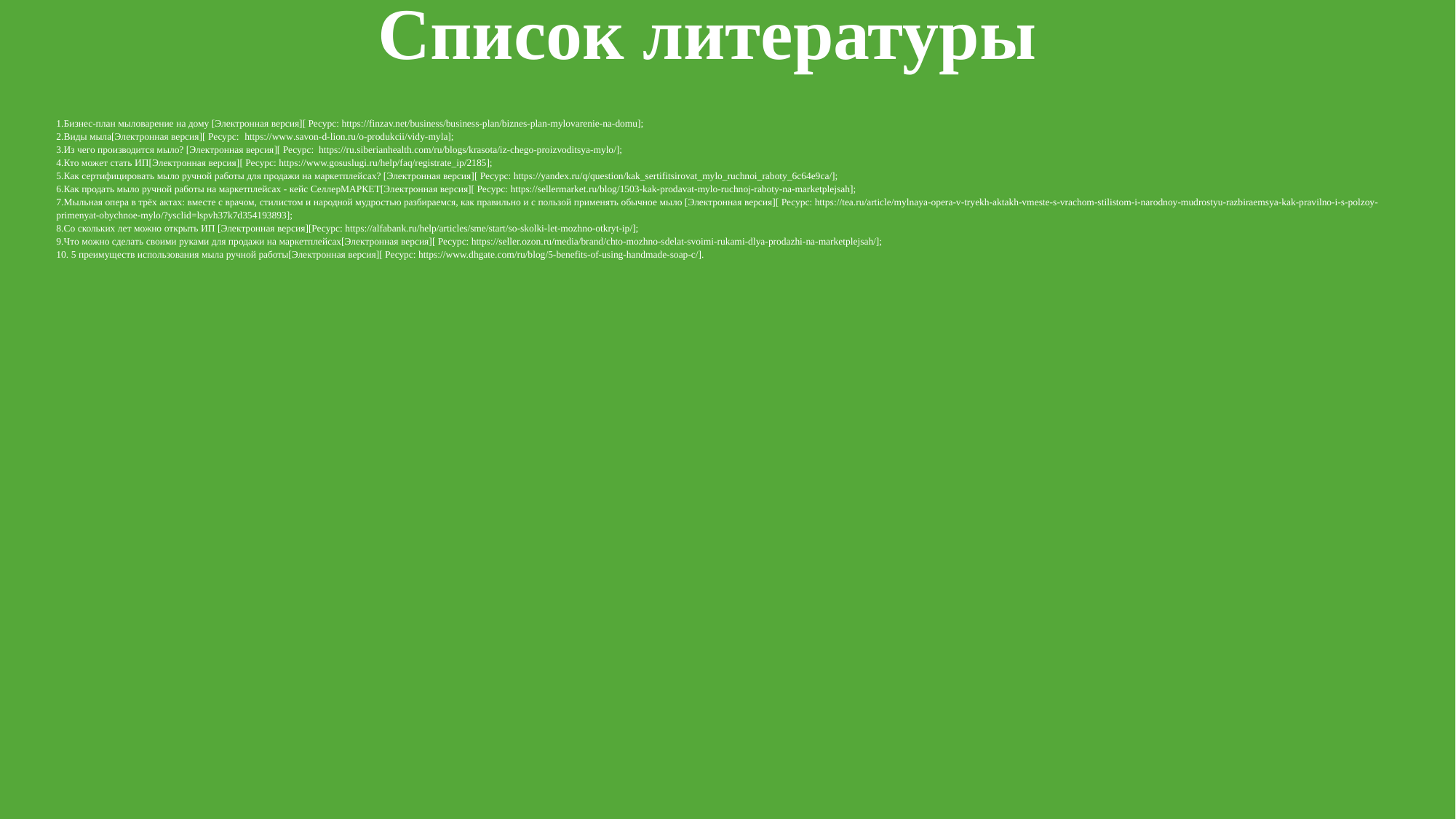

# Список литературы
1.Бизнес-план мыловарение на дому [Электронная версия][ Ресурс: https://finzav.net/business/business-plan/biznes-plan-mylovarenie-na-domu];
2.Виды мыла[Электронная версия][ Ресурс:  https://www.savon-d-lion.ru/o-produkcii/vidy-myla];
3.Из чего производится мыло? [Электронная версия][ Ресурс:  https://ru.siberianhealth.com/ru/blogs/krasota/iz-chego-proizvoditsya-mylo/];
4.Кто может стать ИП[Электронная версия][ Ресурс: https://www.gosuslugi.ru/help/faq/registrate_ip/2185];
5.Как сертифицировать мыло ручной работы для продажи на маркетплейсах? [Электронная версия][ Ресурс: https://yandex.ru/q/question/kak_sertifitsirovat_mylo_ruchnoi_raboty_6c64e9ca/];
6.Как продать мыло ручной работы на маркетплейсах - кейс СеллерМАРКЕТ[Электронная версия][ Ресурс: https://sellermarket.ru/blog/1503-kak-prodavat-mylo-ruchnoj-raboty-na-marketplejsah];
7.Мыльная опера в трёх актах: вместе с врачом, стилистом и народной мудростью разбираемся, как правильно и с пользой применять обычное мыло [Электронная версия][ Ресурс: https://tea.ru/article/mylnaya-opera-v-tryekh-aktakh-vmeste-s-vrachom-stilistom-i-narodnoy-mudrostyu-razbiraemsya-kak-pravilno-i-s-polzoy-primenyat-obychnoe-mylo/?ysclid=lspvh37k7d354193893];
8.Со скольких лет можно открыть ИП [Электронная версия][Ресурс: https://alfabank.ru/help/articles/sme/start/so-skolki-let-mozhno-otkryt-ip/];
9.Что можно сделать своими руками для продажи на маркетплейсах[Электронная версия][ Ресурс: https://seller.ozon.ru/media/brand/chto-mozhno-sdelat-svoimi-rukami-dlya-prodazhi-na-marketplejsah/];
10. 5 преимуществ использования мыла ручной работы[Электронная версия][ Ресурс: https://www.dhgate.com/ru/blog/5-benefits-of-using-handmade-soap-c/].